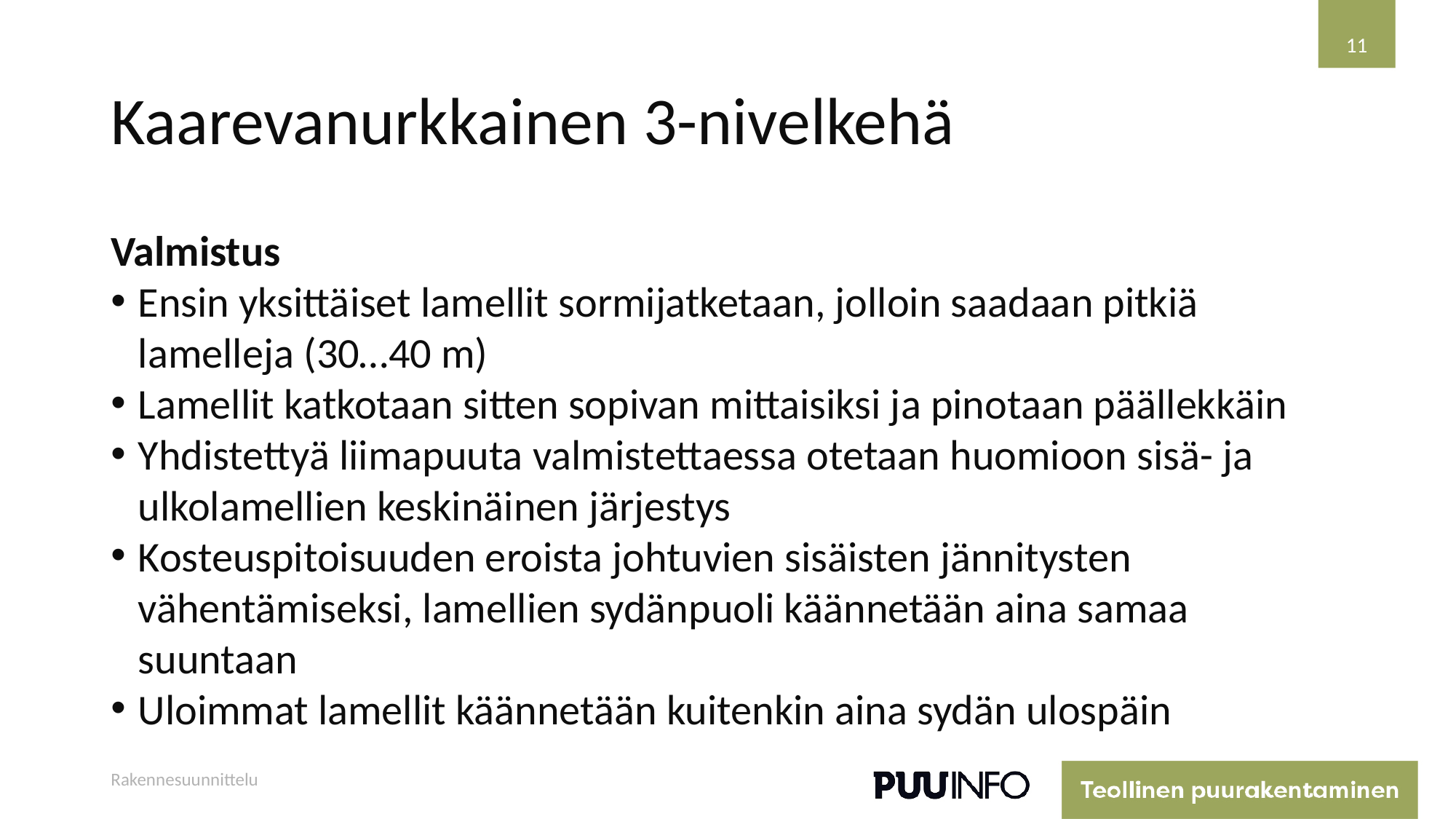

11
# Kaarevanurkkainen 3-nivelkehä
Valmistus
Ensin yksittäiset lamellit sormijatketaan, jolloin saadaan pitkiä lamelleja (30…40 m)
Lamellit katkotaan sitten sopivan mittaisiksi ja pinotaan päällekkäin
Yhdistettyä liimapuuta valmistettaessa otetaan huomioon sisä- ja ulkolamellien keskinäinen järjestys
Kosteuspitoisuuden eroista johtuvien sisäisten jännitysten vähentämiseksi, lamellien sydänpuoli käännetään aina samaa suuntaan
Uloimmat lamellit käännetään kuitenkin aina sydän ulospäin
Rakennesuunnittelu